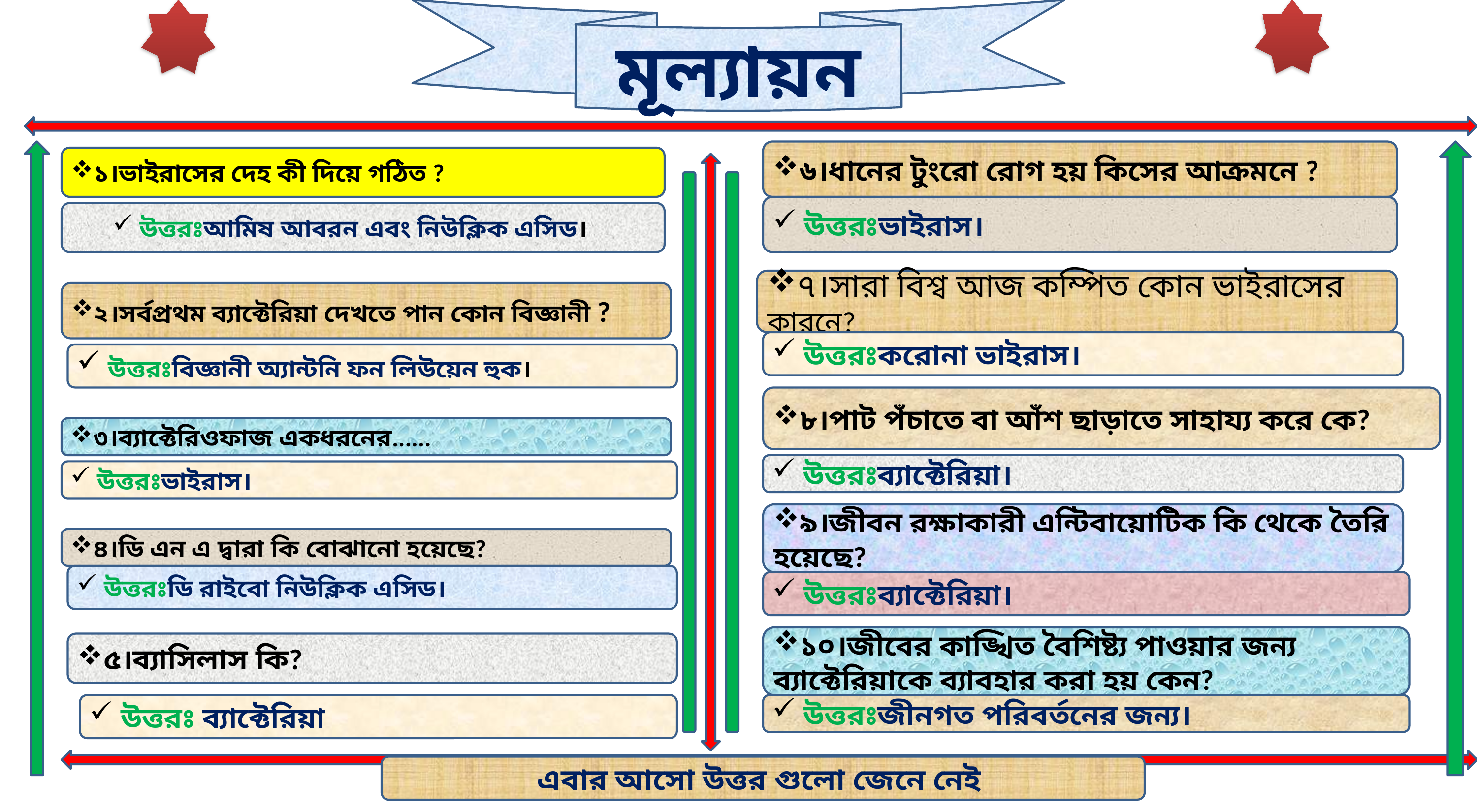

মূল্যায়ন

৬।ধানের টুংরো রোগ হয় কিসের আক্রমনে ?

১।ভাইরাসের দেহ কী দিয়ে গঠিত ?

 উত্তরঃভাইরাস।
 উত্তরঃআমিষ আবরন এবং নিউক্লিক এসিড।
৭।সারা বিশ্ব আজ কম্পিত কোন ভাইরাসের কারনে?
২।সর্বপ্রথম ব্যাক্টেরিয়া দেখতে পান কোন বিজ্ঞানী ?
 উত্তরঃকরোনা ভাইরাস।
 উত্তরঃবিজ্ঞানী অ্যান্টনি ফন লিউয়েন হুক।
৮।পাট পঁচাতে বা আঁশ ছাড়াতে সাহায্য করে কে?
৩।ব্যাক্টেরিওফাজ একধরনের......
 উত্তরঃব্যাক্টেরিয়া।
 উত্তরঃভাইরাস।
৯।জীবন রক্ষাকারী এন্টিবায়োটিক কি থেকে তৈরি হয়েছে?
৪।ডি এন এ দ্বারা কি বোঝানো হয়েছে?
 উত্তরঃডি রাইবো নিউক্লিক এসিড।
 উত্তরঃব্যাক্টেরিয়া।
১০।জীবের কাঙ্খিত বৈশিষ্ট্য পাওয়ার জন্য ব্যাক্টেরিয়াকে ব্যাবহার করা হয় কেন?
৫।ব্যাসিলাস কি?
 উত্তরঃ ব্যাক্টেরিয়া
 উত্তরঃজীনগত পরিবর্তনের জন্য।

এবার আসো উত্তর গুলো জেনে নেই